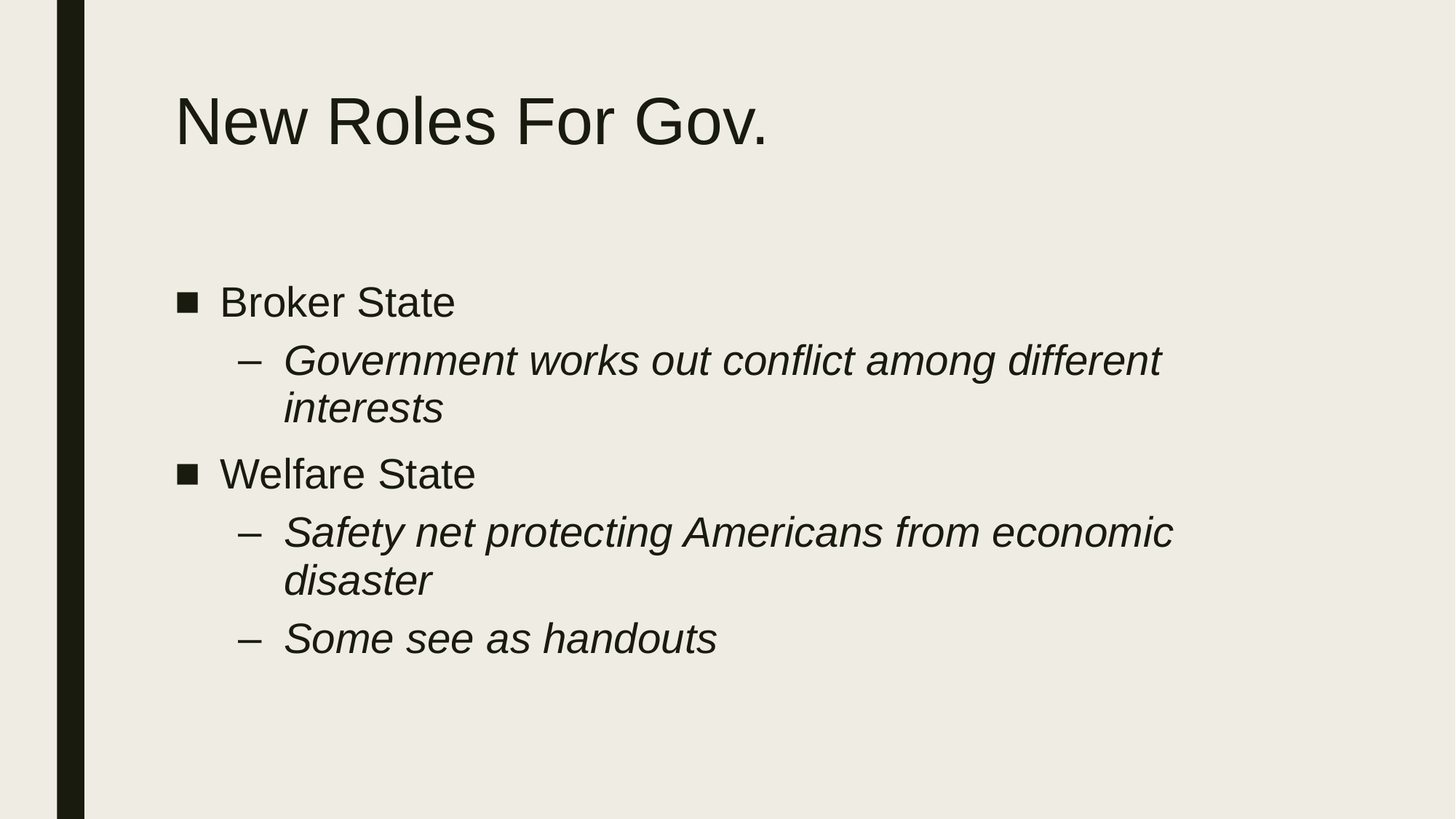

# New Roles For Gov.
Broker State
Government works out conflict among different interests
Welfare State
Safety net protecting Americans from economic disaster
Some see as handouts